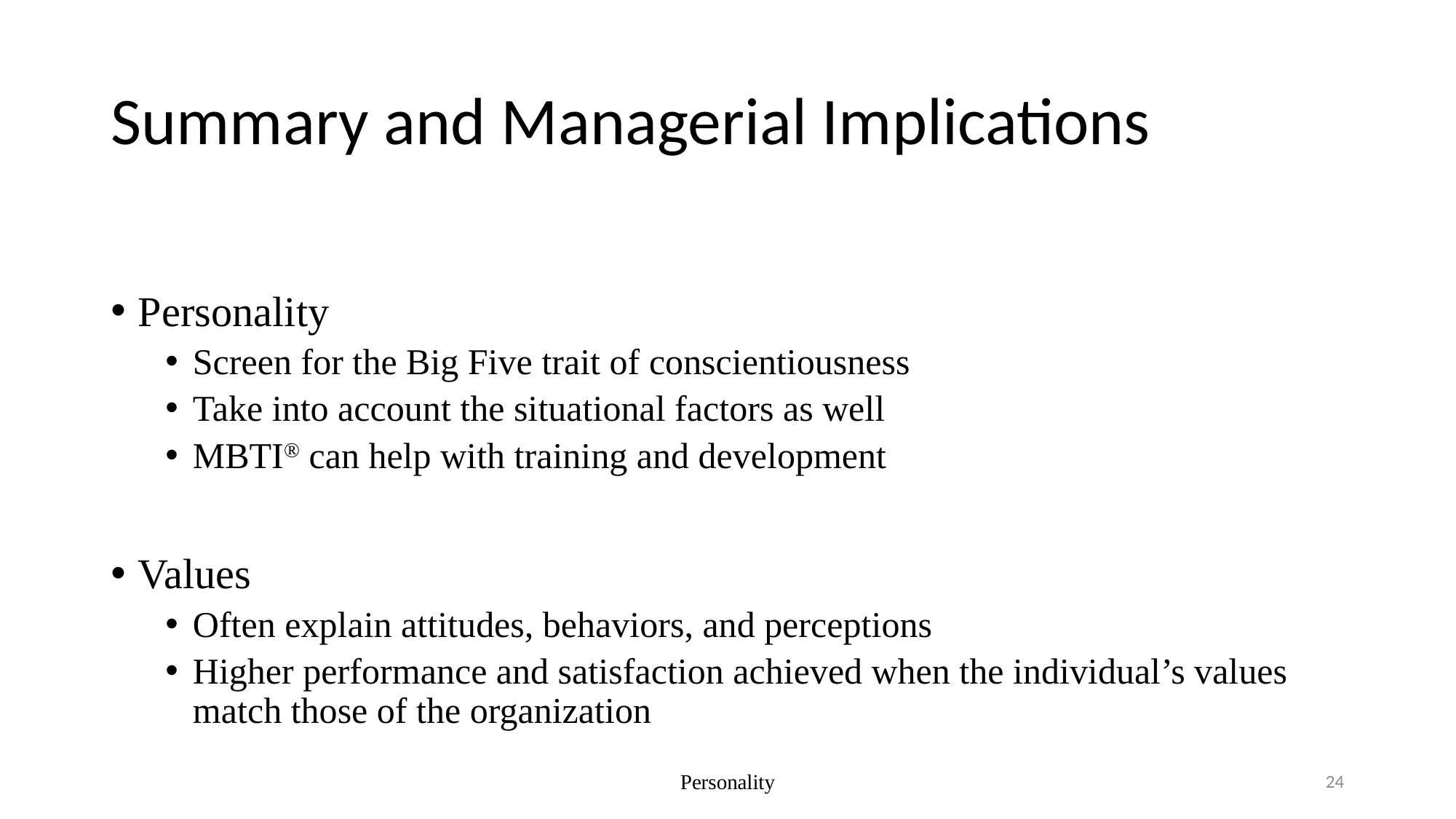

# Summary and Managerial Implications

Personality
Screen for the Big Five trait of conscientiousness
Take into account the situational factors as well
MBTI® can help with training and development

Values
Often explain attitudes, behaviors, and perceptions
Higher performance and satisfaction achieved when the individual’s values match those of the organization

Personality
24